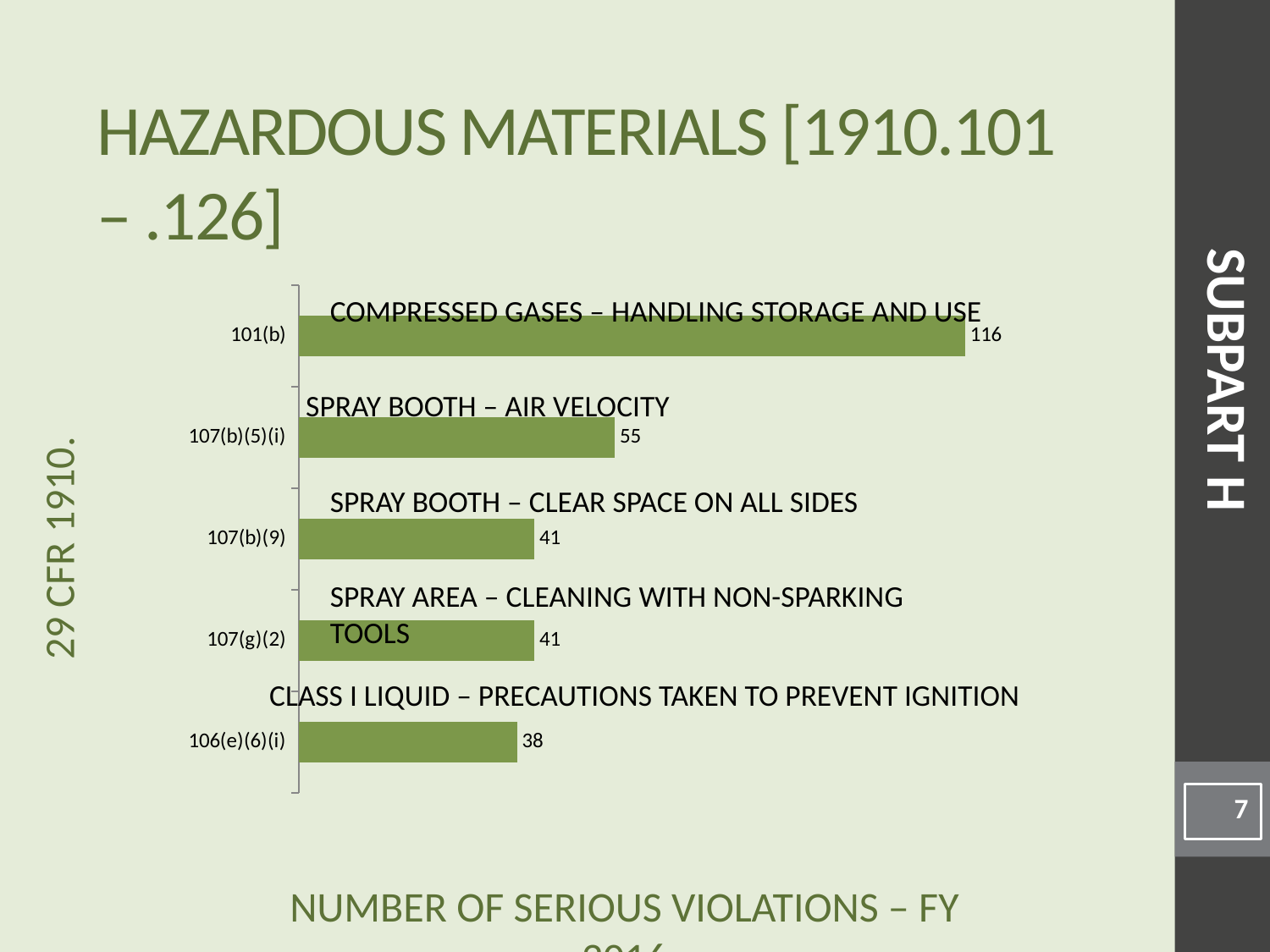

# Hazardous Materials [1910.101 – .126]

### Chart

| Category |  |
|---|---|
| 106(e)(6)(i) | 38.0 |
| 107(g)(2) | 41.0 |
| 107(b)(9) | 41.0 |
| 107(b)(5)(i) | 55.0 |
| 101(b) | 116.0 |
Compressed Gases – Handling Storage and Use
SUBPART H
Spray Booth – Air Velocity
Spray Booth – Clear space on all sides
Spray Area – Cleaning with non-sparking tools
Class I Liquid – Precautions taken to prevent ignition
7